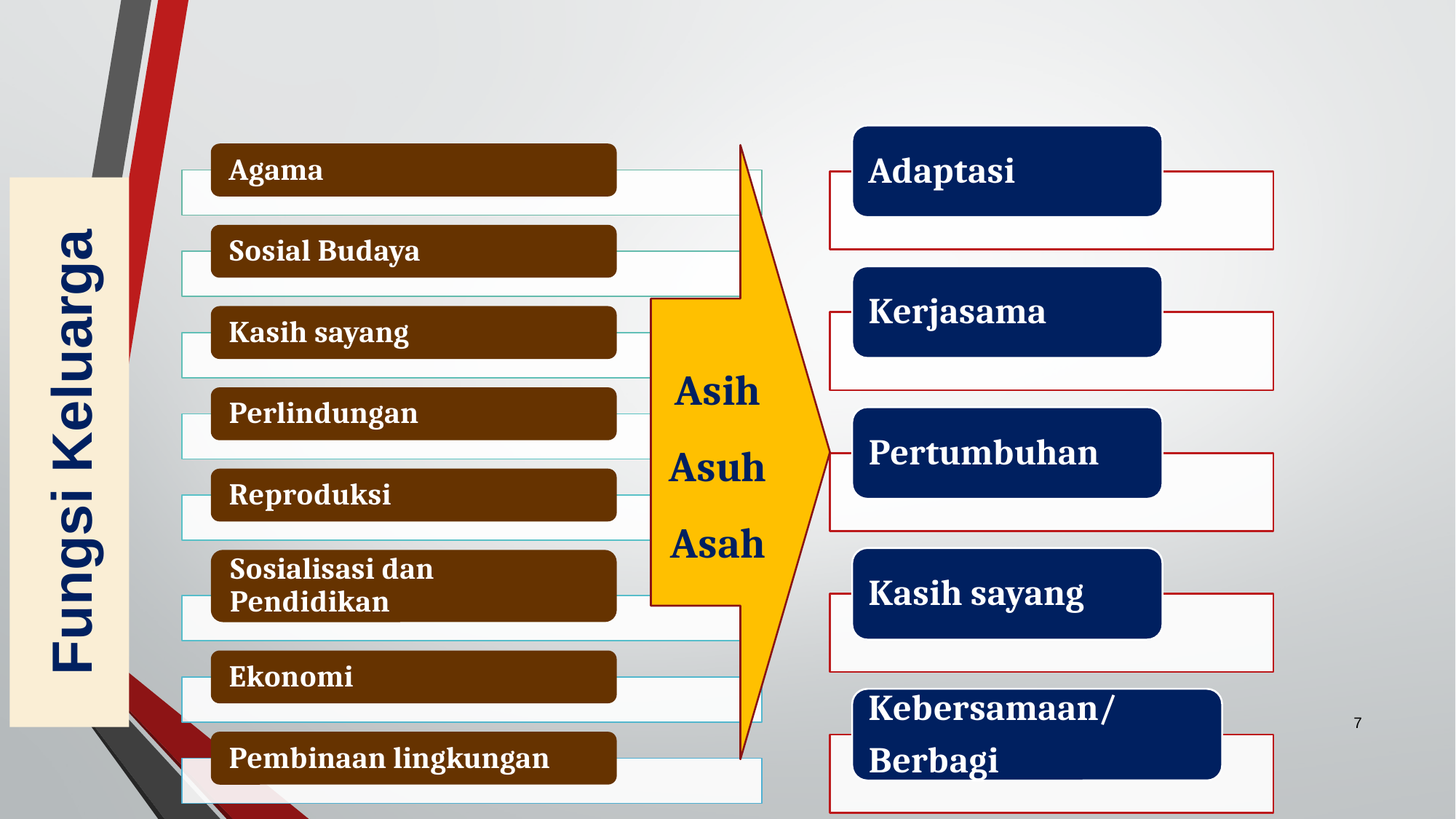

Adaptasi

Kerjasama

Pertumbuhan

Kasih sayang

Kebersamaan/
Berbagi

Agama

Sosial Budaya

Kasih sayang

Perlindungan

Reproduksi

Sosialisasi dan Pendidikan

Ekonomi

Pembinaan lingkungan

Asih
Asuh
Asah
# Fungsi Keluarga
7